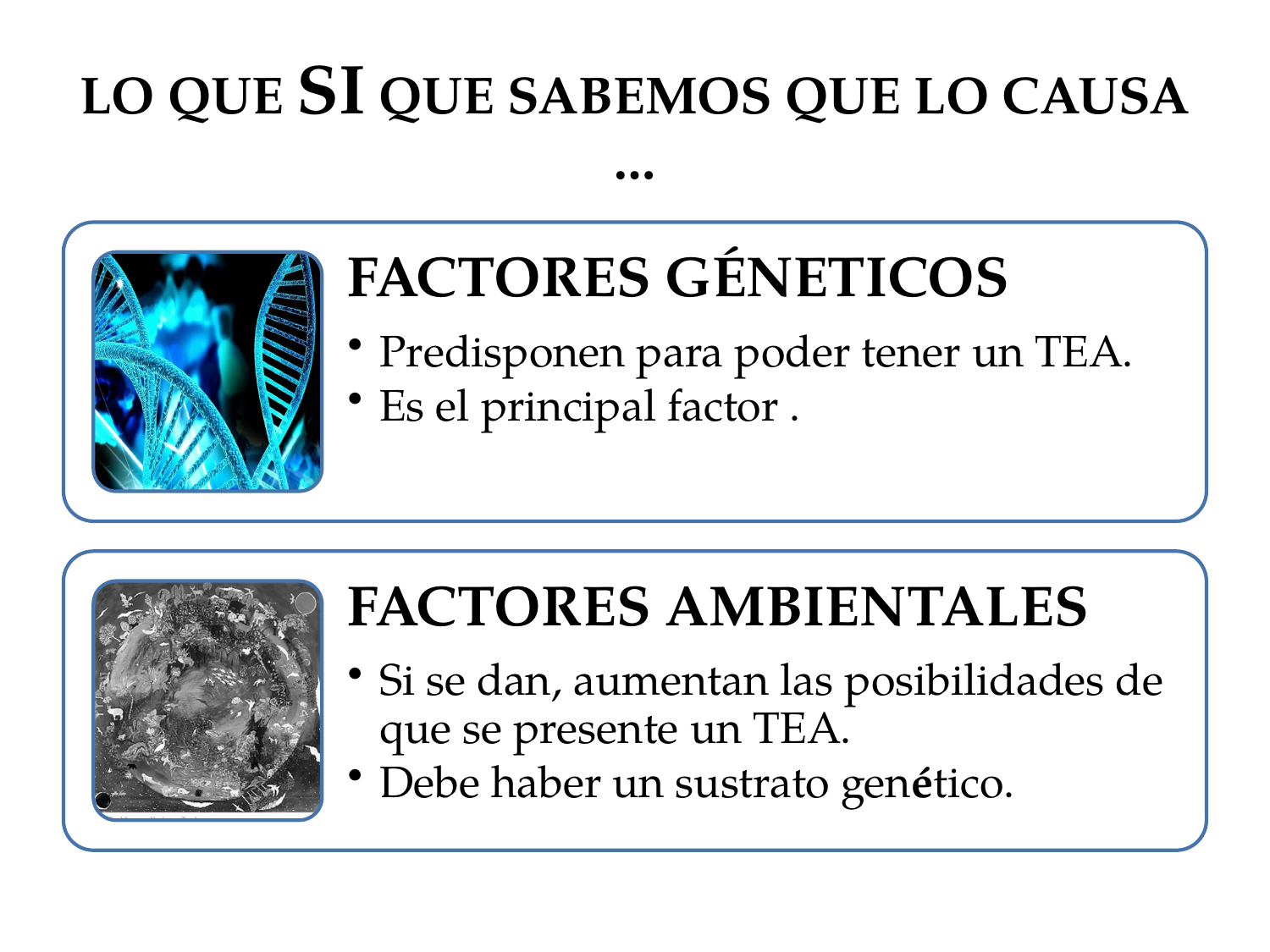

# LO QUE SI QUE SABEMOS QUE LO CAUSA …
FACTORES GÉNETICOS
Predisponen para poder tener un TEA.
Es el principal factor .
FACTORES AMBIENTALES
Si se dan, aumentan las posibilidades de que se presente un TEA.
Debe haber un sustrato genético.